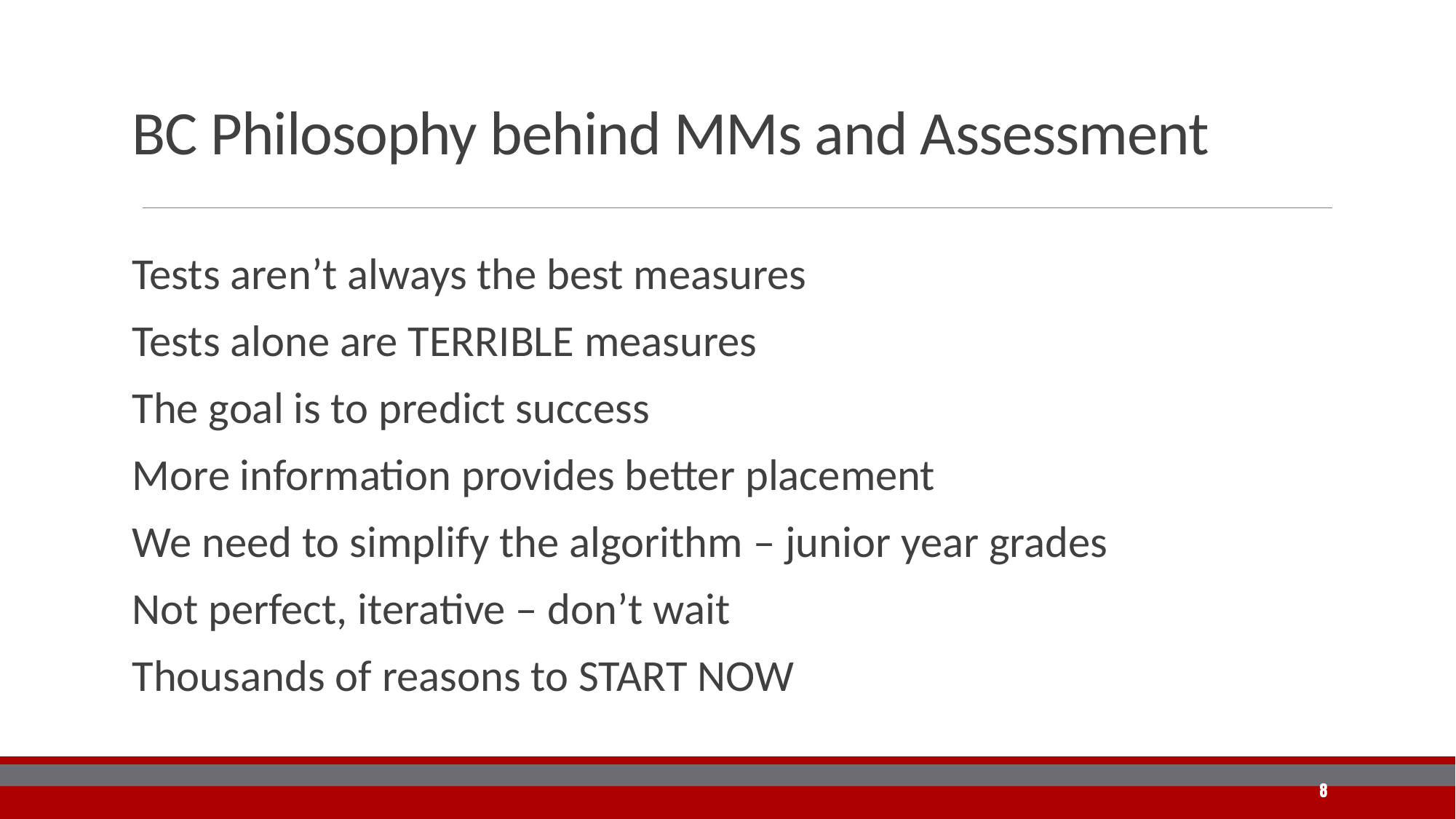

# BC Philosophy behind MMs and Assessment
Tests aren’t always the best measures
Tests alone are TERRIBLE measures
The goal is to predict success
More information provides better placement
We need to simplify the algorithm – junior year grades
Not perfect, iterative – don’t wait
Thousands of reasons to START NOW
8